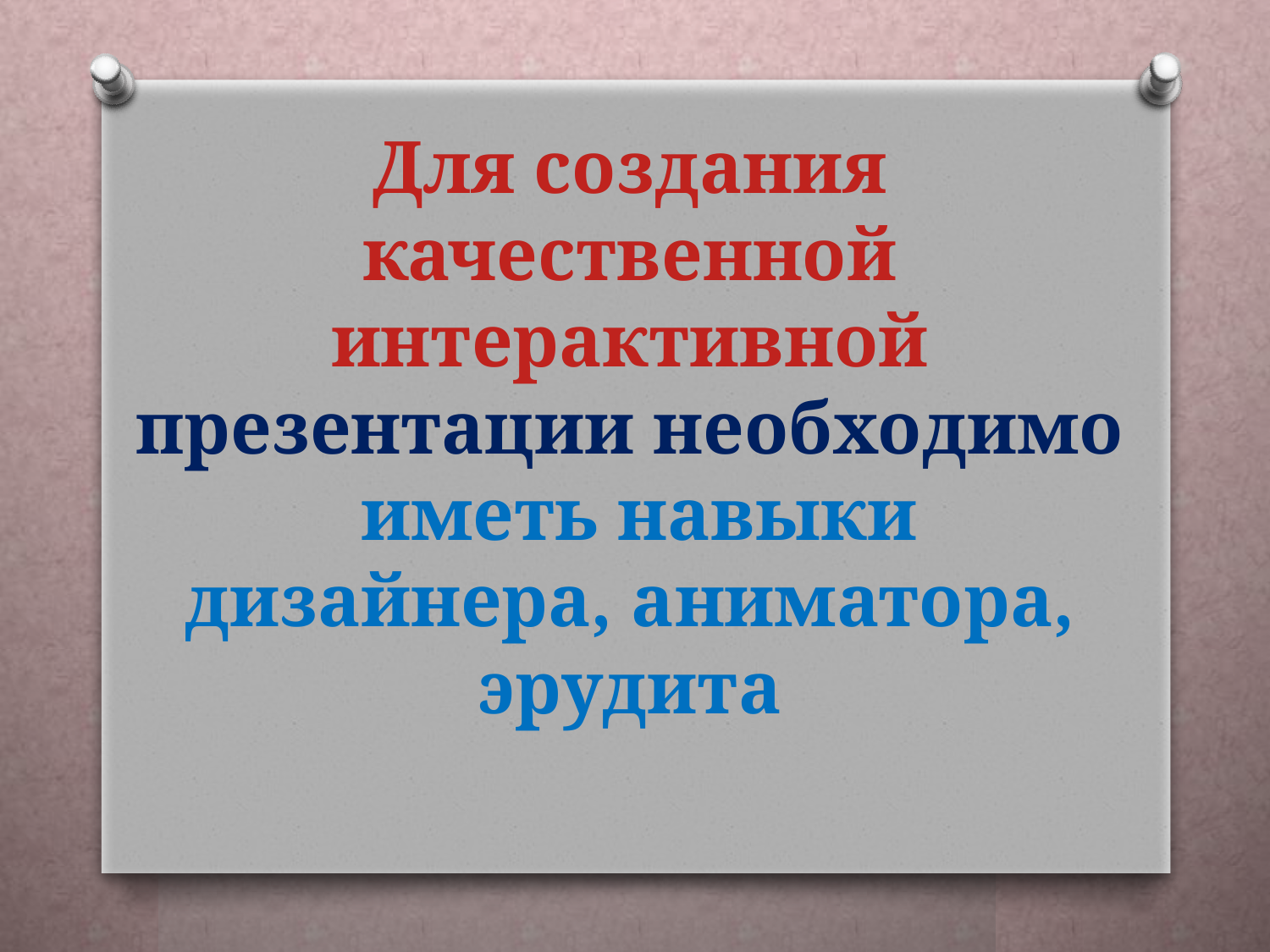

# Для создания качественной интерактивной презентации необходимо  иметь навыки дизайнера, аниматора, эрудита